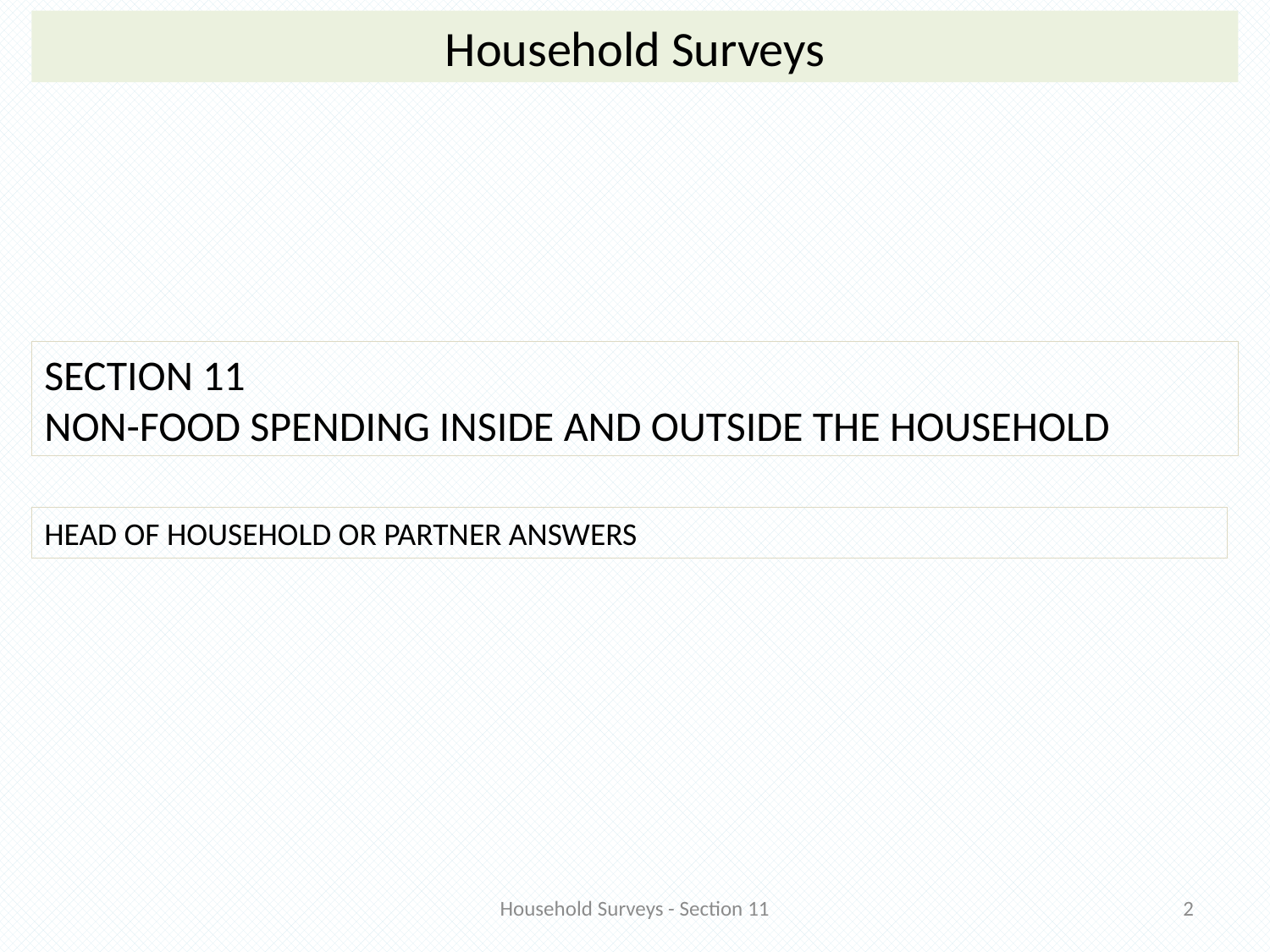

Household Surveys
SECTION 11
NON-FOOD SPENDING INSIDE AND OUTSIDE THE HOUSEHOLD
HEAD OF HOUSEHOLD OR PARTNER ANSWERS
Household Surveys - Section 11
2